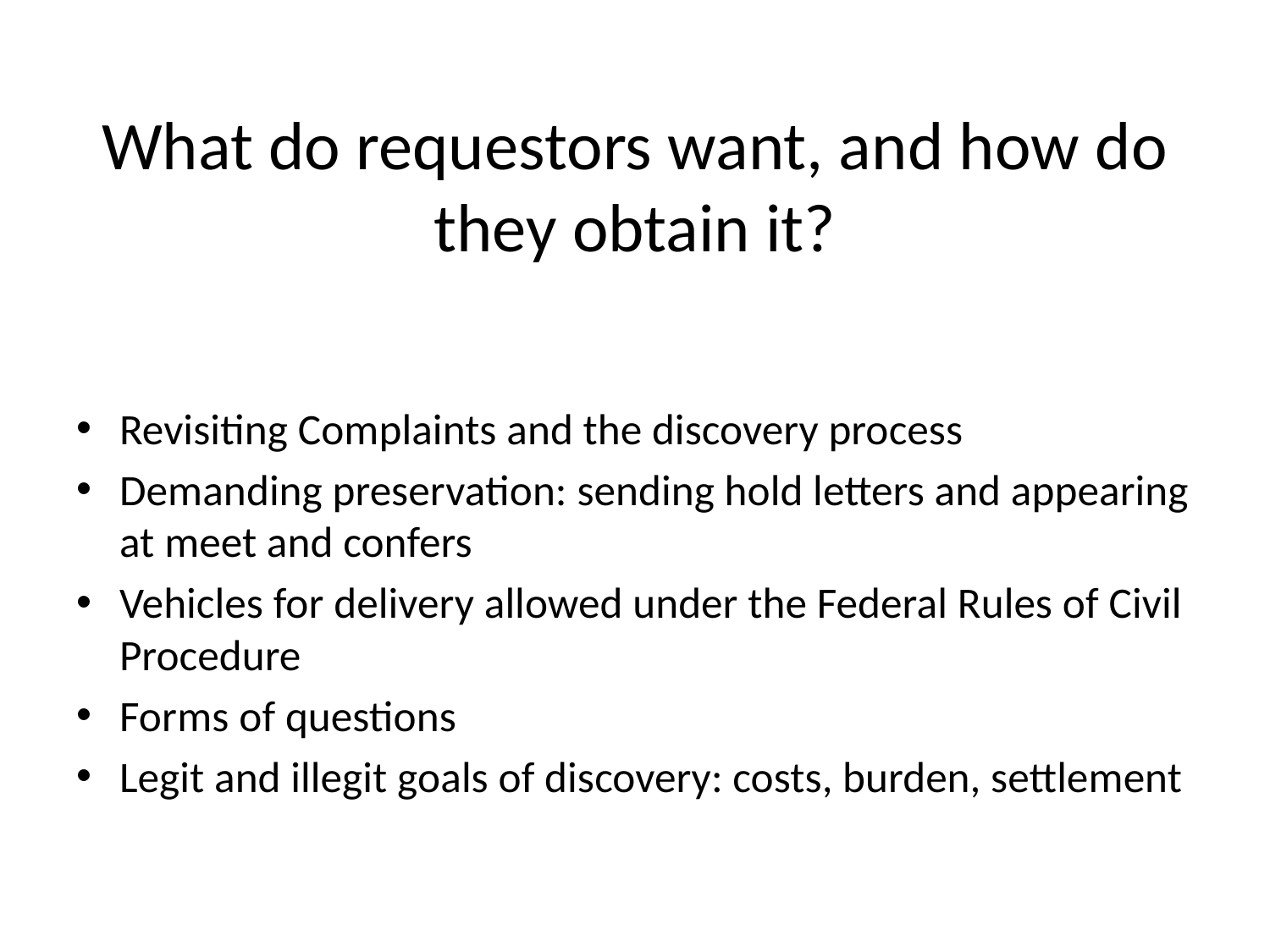

# What do requestors want, and how do they obtain it?
Revisiting Complaints and the discovery process
Demanding preservation: sending hold letters and appearing at meet and confers
Vehicles for delivery allowed under the Federal Rules of Civil Procedure
Forms of questions
Legit and illegit goals of discovery: costs, burden, settlement